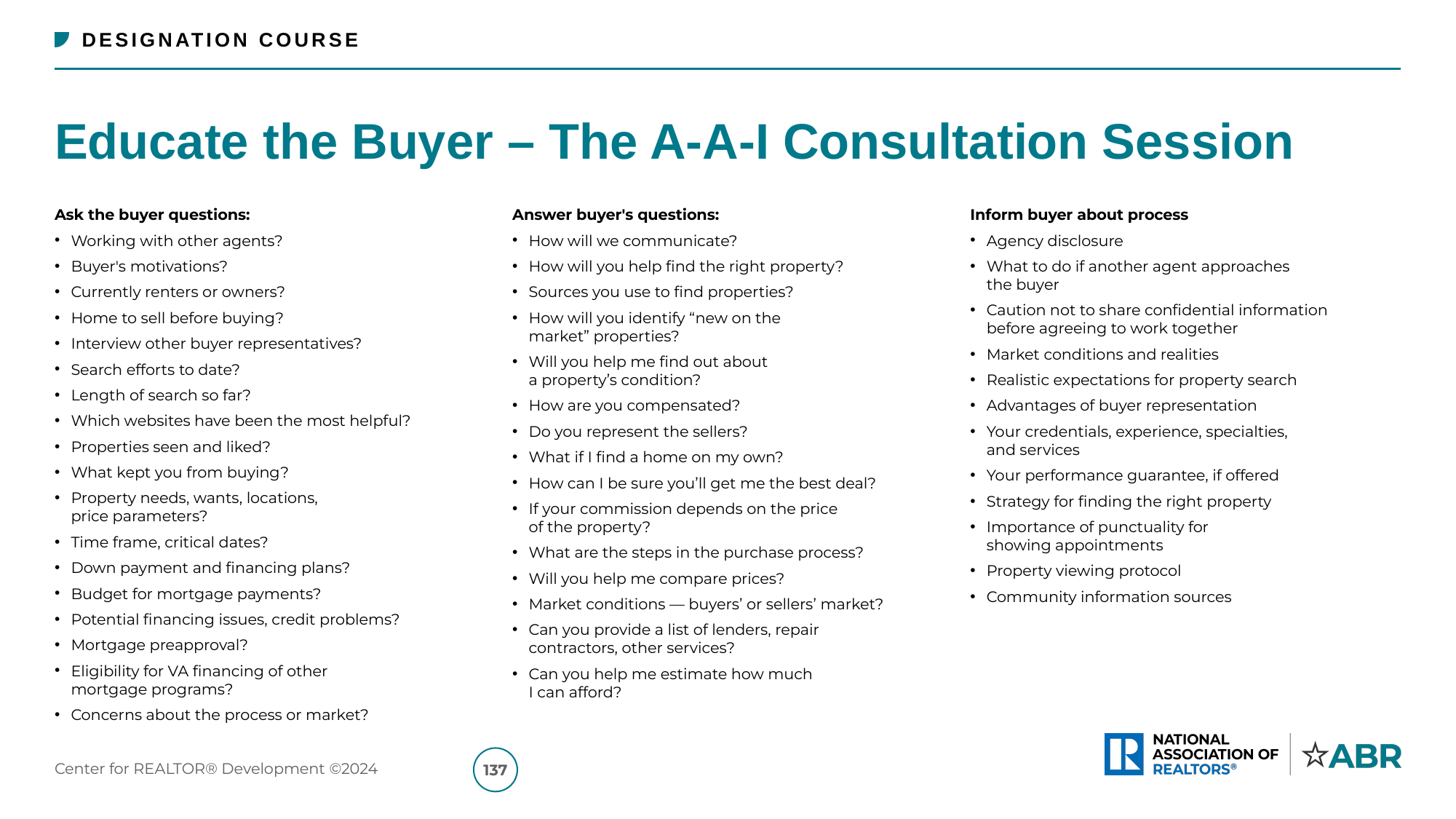

# Educate the Buyer – The A-A-I Consultation Session
Ask the buyer questions:
Working with other agents?
Buyer's motivations?
Currently renters or owners?
Home to sell before buying?
Interview other buyer representatives?
Search efforts to date?
Length of search so far?
Which websites have been the most helpful?
Properties seen and liked?
What kept you from buying?
Property needs, wants, locations,
price parameters?
Time frame, critical dates?
Down payment and financing plans?
Budget for mortgage payments?
Potential financing issues, credit problems?
Mortgage preapproval?
Eligibility for VA financing of other
mortgage programs?
Concerns about the process or market?
Answer buyer's questions:
How will we communicate?
How will you help find the right property?
Sources you use to find properties?
How will you identify “new on the
market” properties?
Will you help me find out about
a property’s condition?
How are you compensated?
Do you represent the sellers?
﻿﻿﻿﻿What if I find a home on my own?
How can I be sure you’ll get me the best deal?
If your commission depends on the price
of the property?
What are the steps in the purchase process?
Will you help me compare prices?
Market conditions — buyers’ or sellers’ market?
Can you provide a list of lenders, repair
contractors, other services?
Can you help me estimate how much
I can afford?
Inform buyer about process
﻿﻿Agency disclosure
﻿﻿What to do if another agent approaches
the buyer
﻿﻿Caution not to share confidential information
before agreeing to work together
﻿﻿Market conditions and realities
﻿﻿Realistic expectations for property search
﻿﻿Advantages of buyer representation
﻿﻿Your credentials, experience, specialties,
and services
﻿﻿Your performance guarantee, if offered
﻿﻿Strategy for finding the right property
﻿﻿Importance of punctuality for
showing appointments
﻿﻿Property viewing protocol
﻿﻿Community information sources

137
Center for REALTOR® Development ©2024